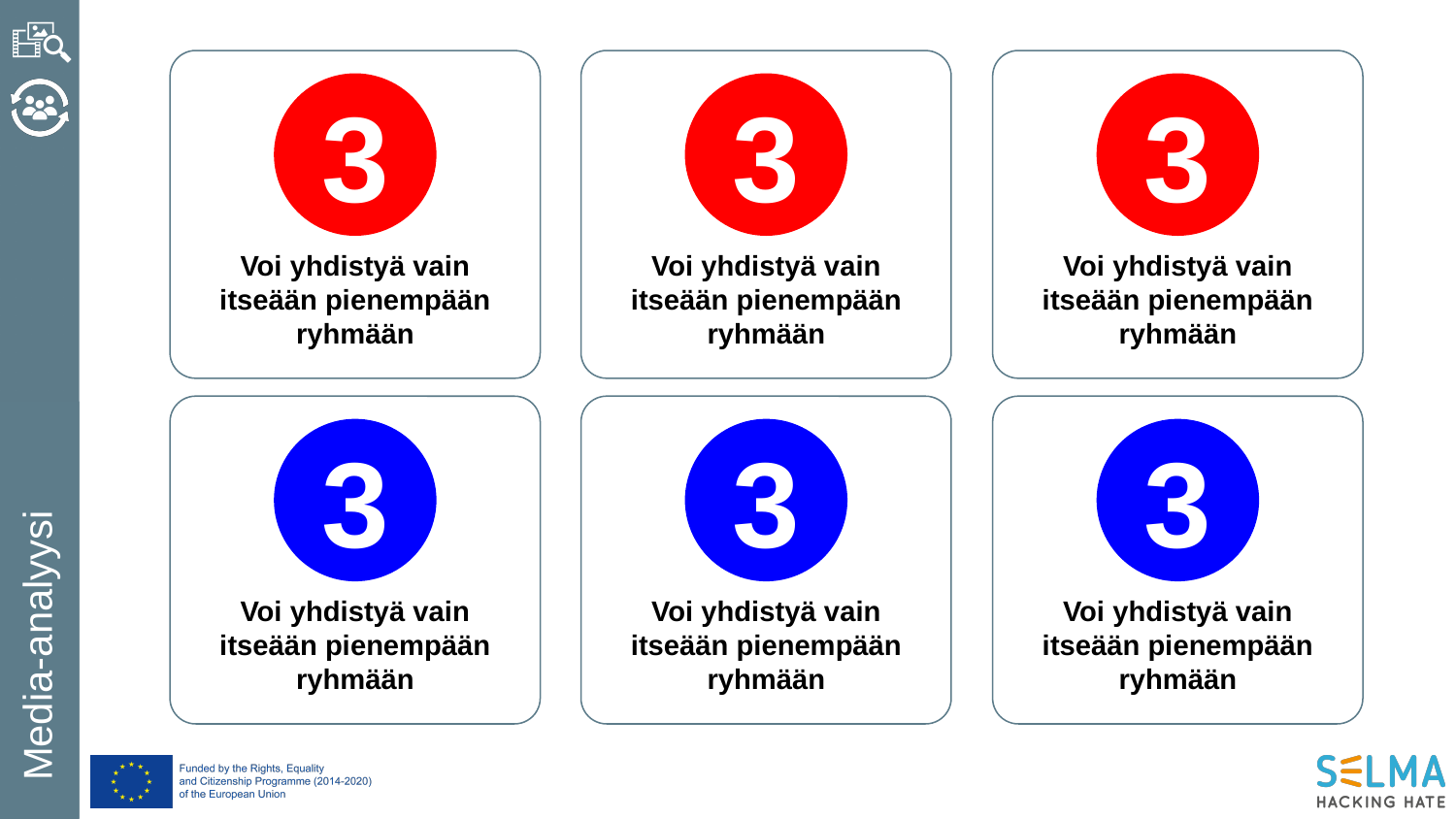

3
3
3

Voi yhdistyä vain itseään pienempään ryhmään
Voi yhdistyä vain itseään pienempään ryhmään
Voi yhdistyä vain itseään pienempään ryhmään

3
3
3

Voi yhdistyä vain itseään pienempään ryhmään
Voi yhdistyä vain itseään pienempään ryhmään
Voi yhdistyä vain itseään pienempään ryhmään